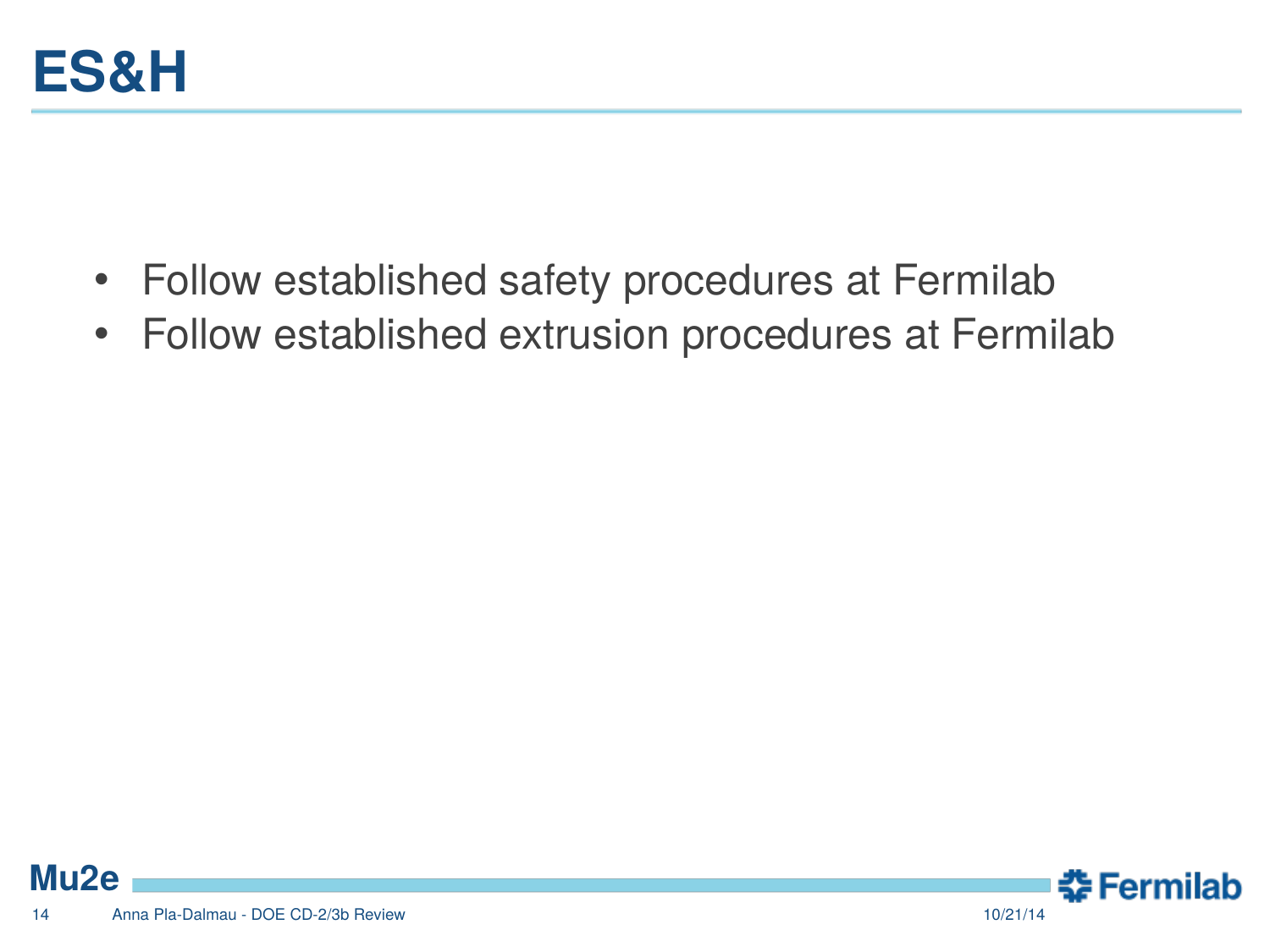

# ES&H

Follow established safety procedures at Fermilab
Follow established extrusion procedures at Fermilab
14
Anna Pla-Dalmau - DOE CD-2/3b Review
10/21/14